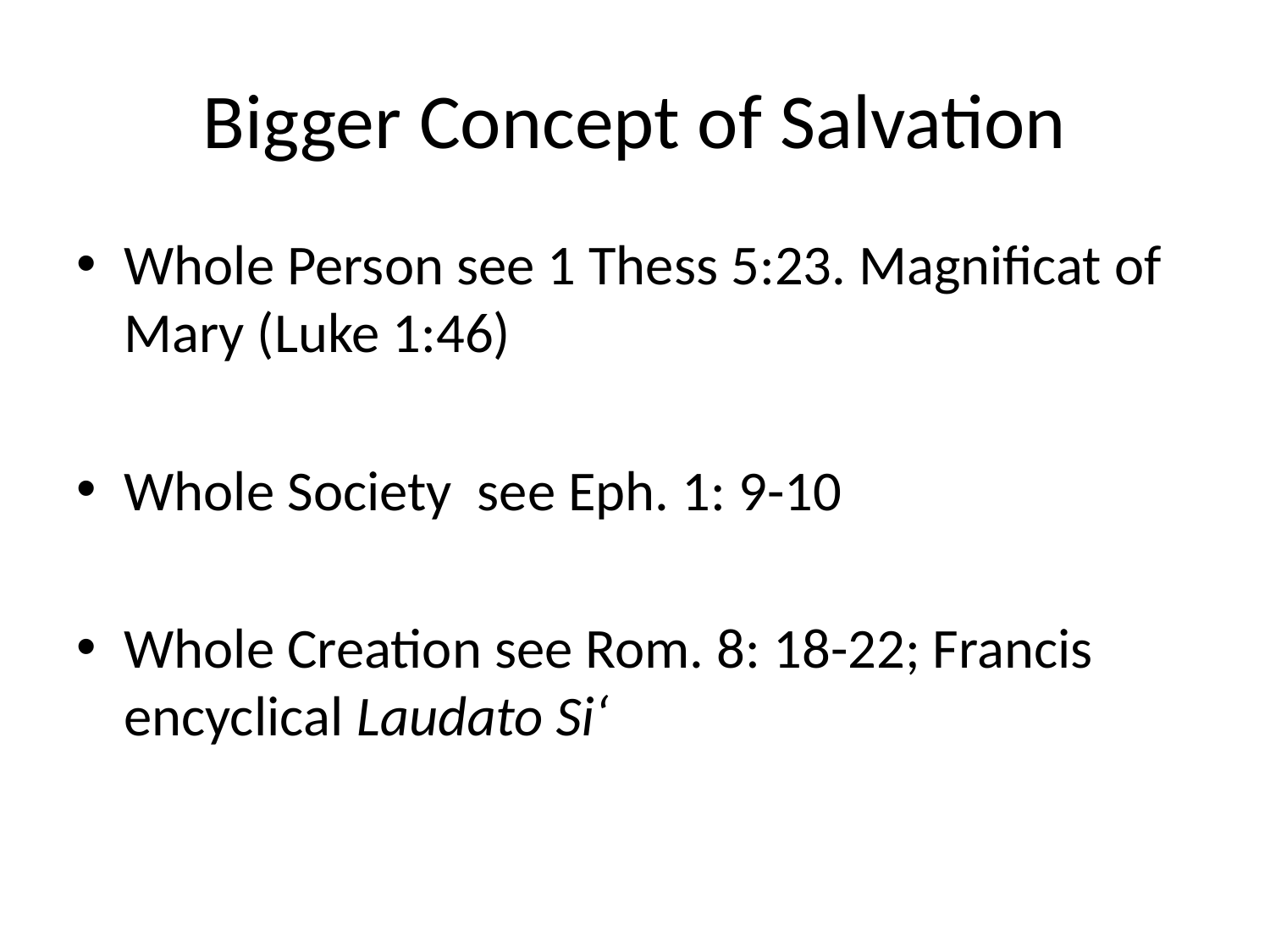

# Bigger Concept of Salvation
Whole Person see 1 Thess 5:23. Magnificat of Mary (Luke 1:46)

Whole Society  see Eph. 1: 9-10

Whole Creation see Rom. 8: 18-22; Francis encyclical Laudato Si‘